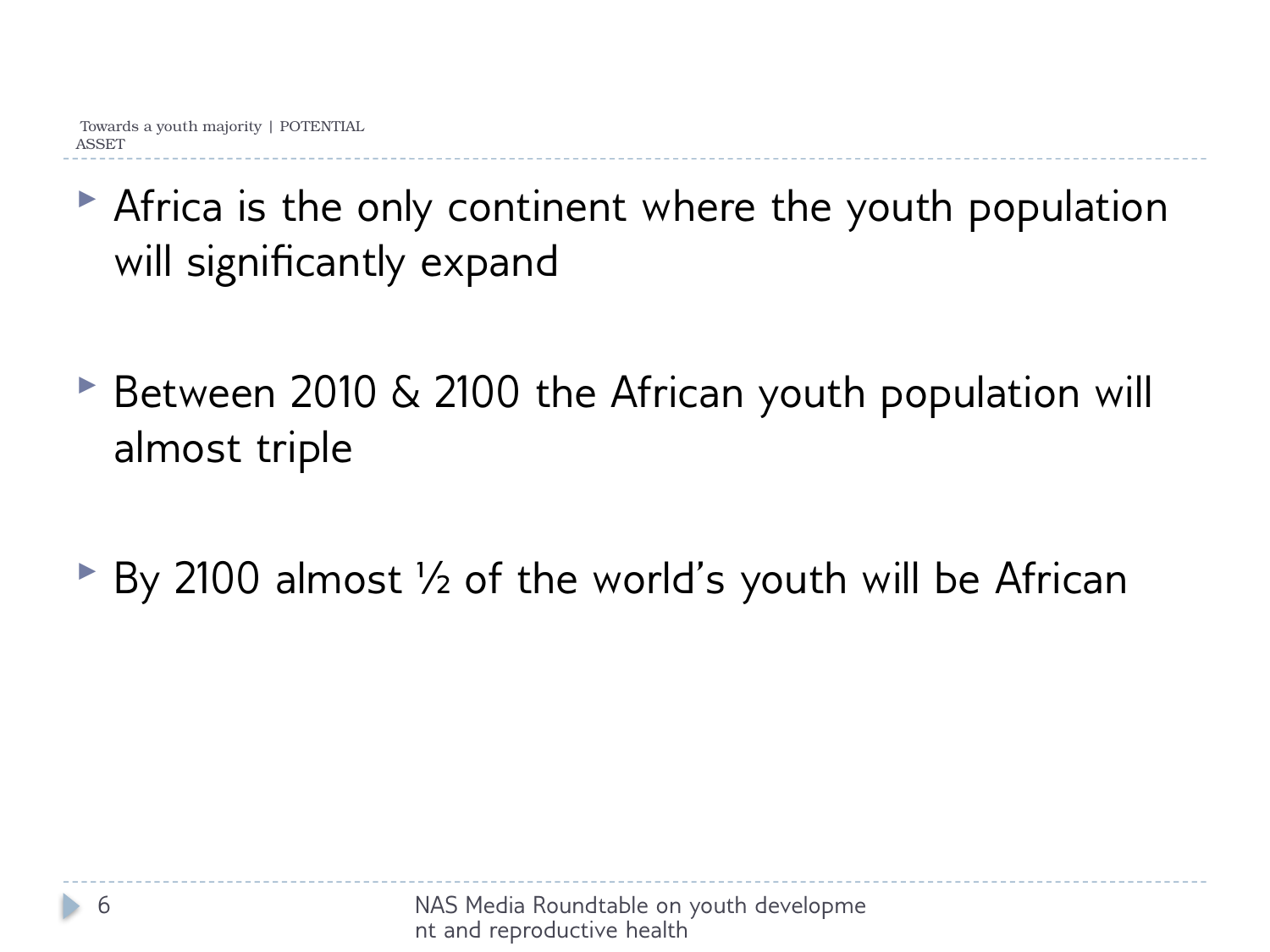

# Towards a youth majority | POTENTIAL ASSET
Africa is the only continent where the youth population will significantly expand

Between 2010 & 2100 the African youth population will almost triple

By 2100 almost ½ of the world’s youth will be African

6
NAS Media Roundtable on youth development and reproductive health